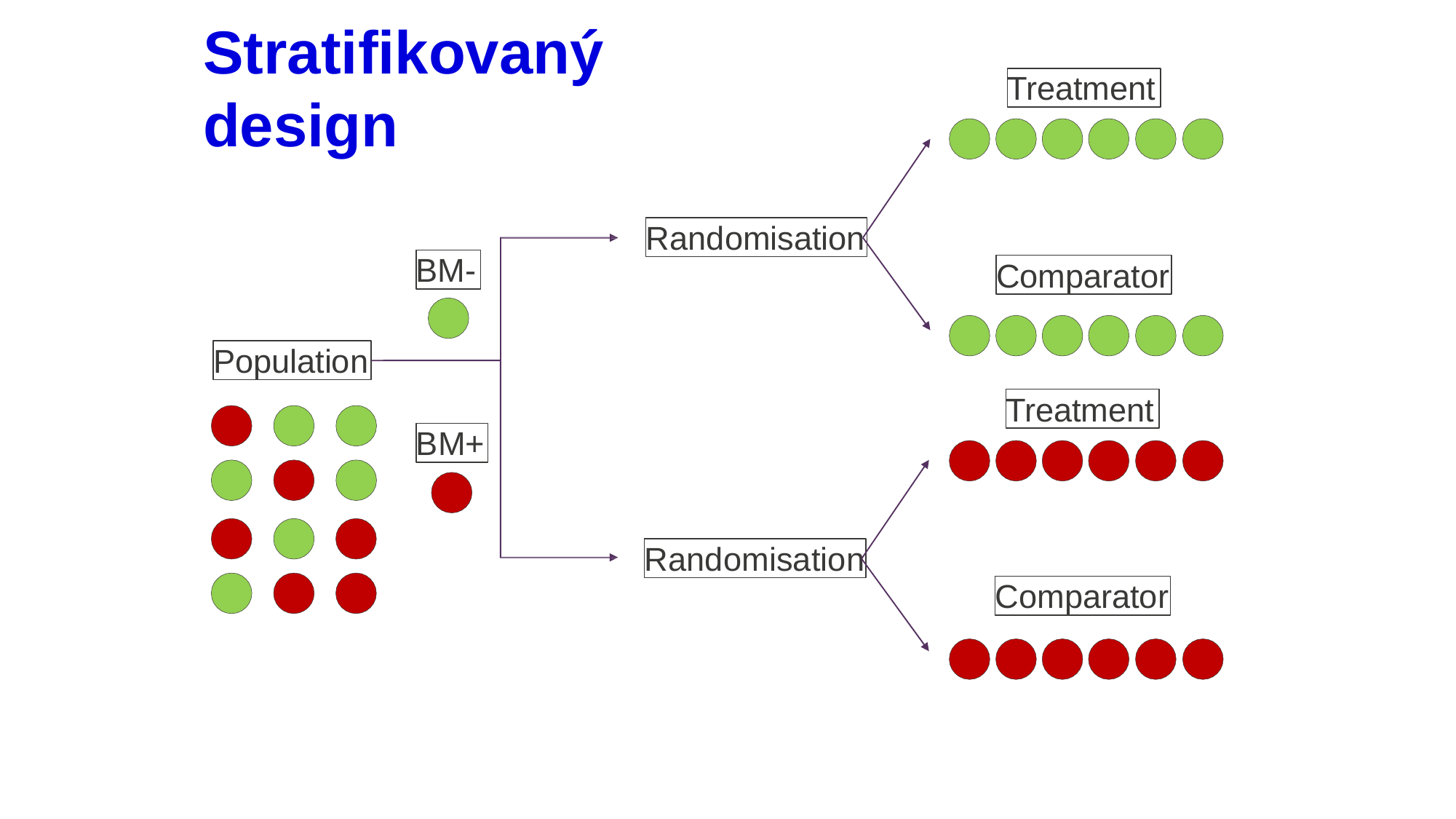

# Stratifikovaný design
Treatment

Randomisation

BM-
Comparator

Population
Treatment

BM+

Randomisation

Comparator

21